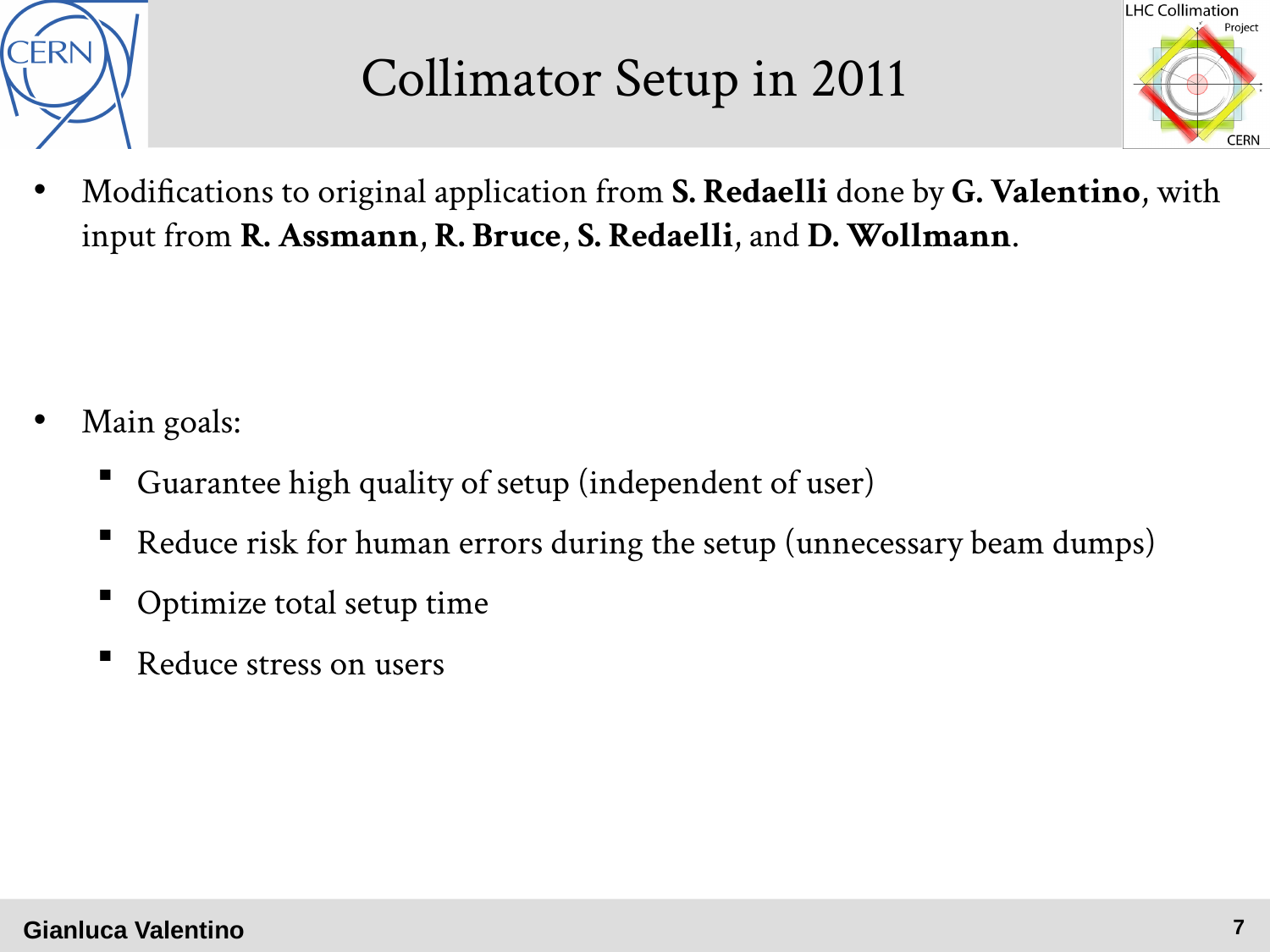

# Collimator Setup in 2011
Modifications to original application from S. Redaelli done by G. Valentino, with input from R. Assmann, R. Bruce, S. Redaelli, and D. Wollmann.

Main goals:
Guarantee high quality of setup (independent of user)
Reduce risk for human errors during the setup (unnecessary beam dumps)
Optimize total setup time
Reduce stress on users

Gianluca Valentino
7